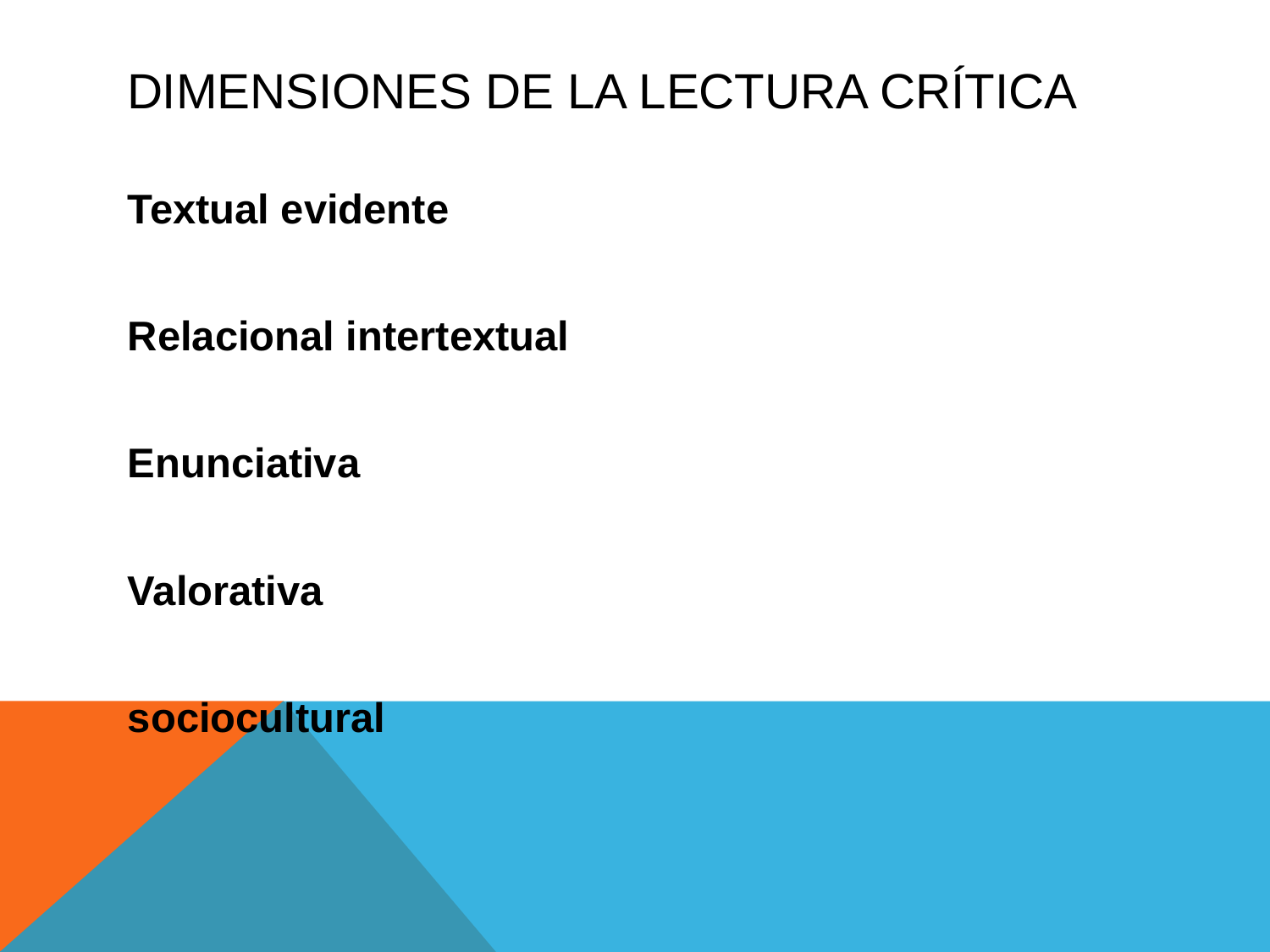

# Dimensiones de la lectura crítica
Textual evidente

Relacional intertextual

Enunciativa

Valorativa

sociocultural